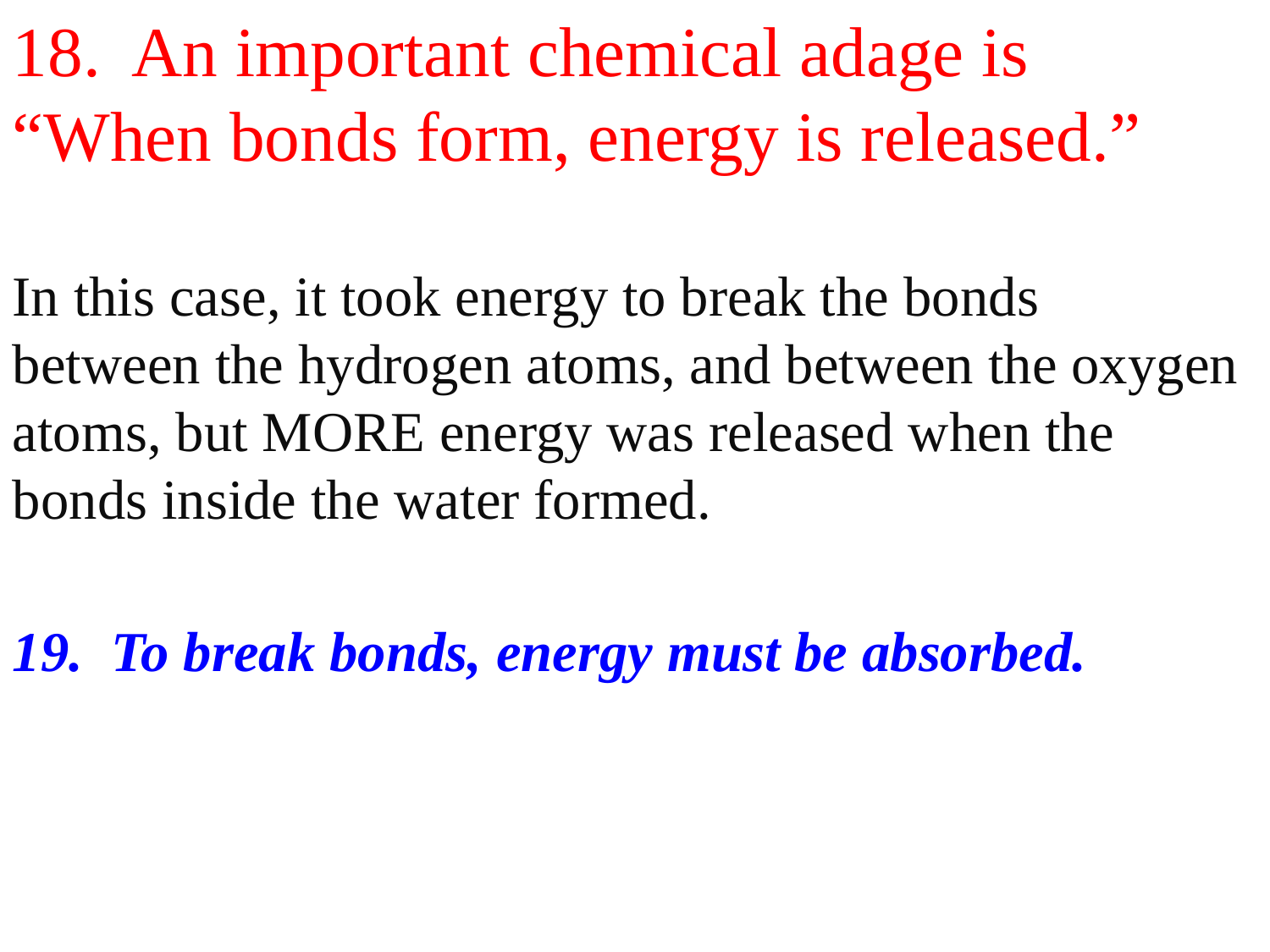

18.  An important chemical adage is
“When bonds form, energy is released.”

In this case, it took energy to break the bonds  between the hydrogen atoms, and between the oxygen atoms, but MORE energy was released when the bonds inside the water formed.

19.  To break bonds, energy must be absorbed.